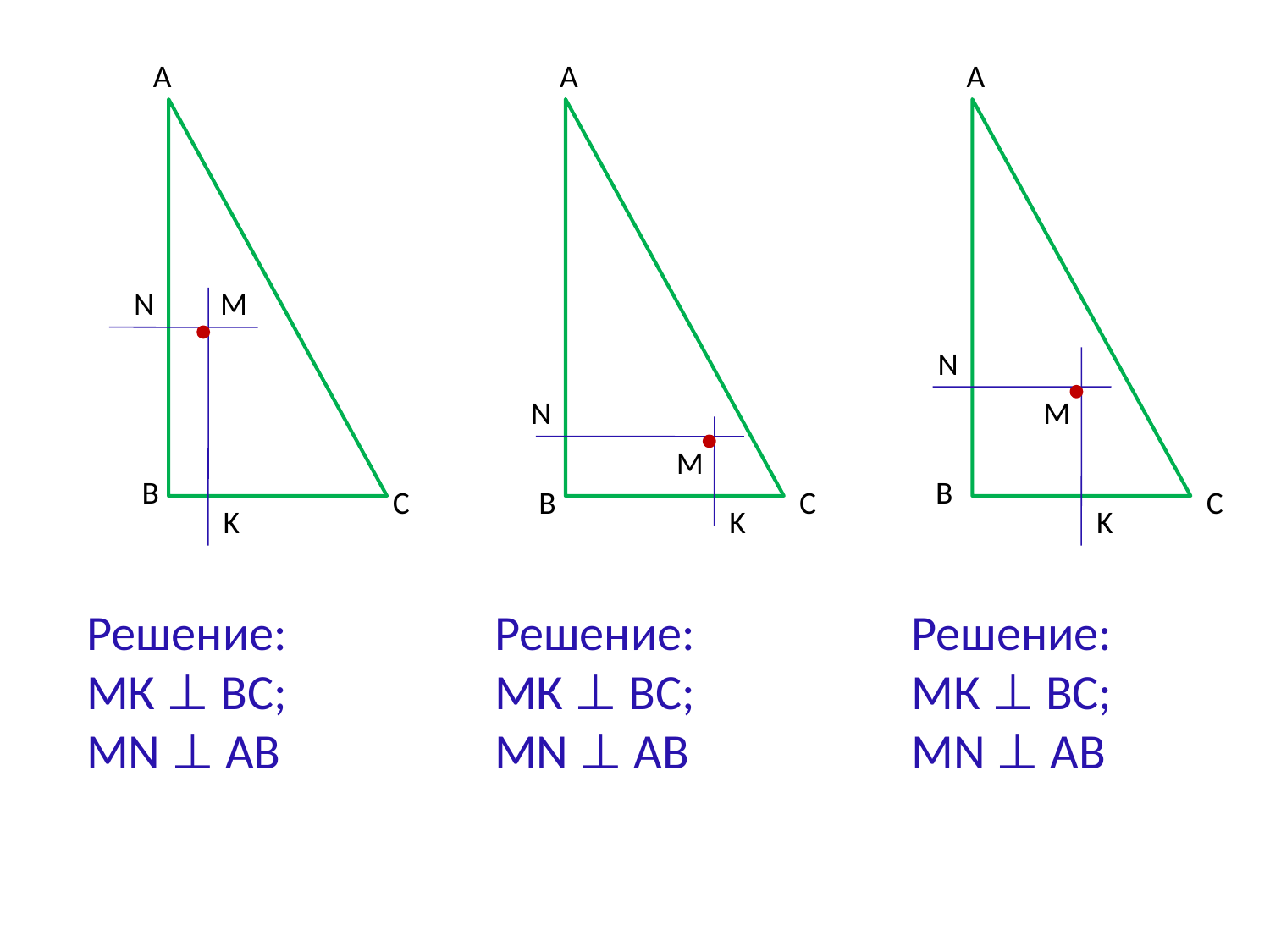

A
A
A

N
M

N
N
M

M

B
B
C
B
C
C
K
K
K
Решение:
МК ⊥ ВС;
MN ⊥ AB
Решение:
МК ⊥ ВС;
MN ⊥ AB
Решение:
МК ⊥ ВС;
MN ⊥ AB